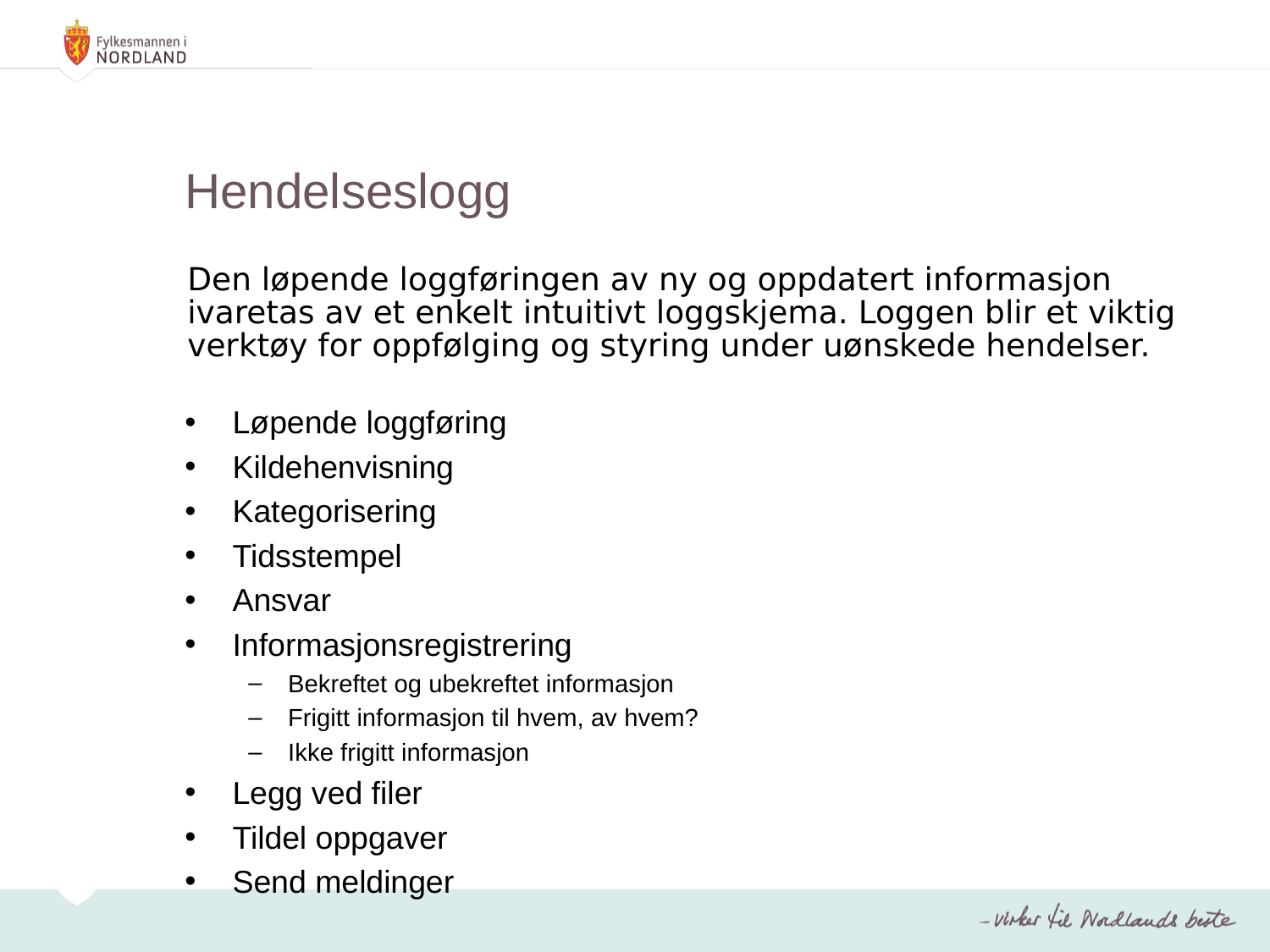

# Hendelseslogg
Den løpende loggføringen av ny og oppdatert informasjon ivaretas av et enkelt intuitivt loggskjema. Loggen blir et viktig verktøy for oppfølging og styring under uønskede hendelser.
Løpende loggføring
Kildehenvisning
Kategorisering
Tidsstempel
Ansvar
Informasjonsregistrering
Bekreftet og ubekreftet informasjon
Frigitt informasjon til hvem, av hvem?
Ikke frigitt informasjon
Legg ved filer
Tildel oppgaver
Send meldinger